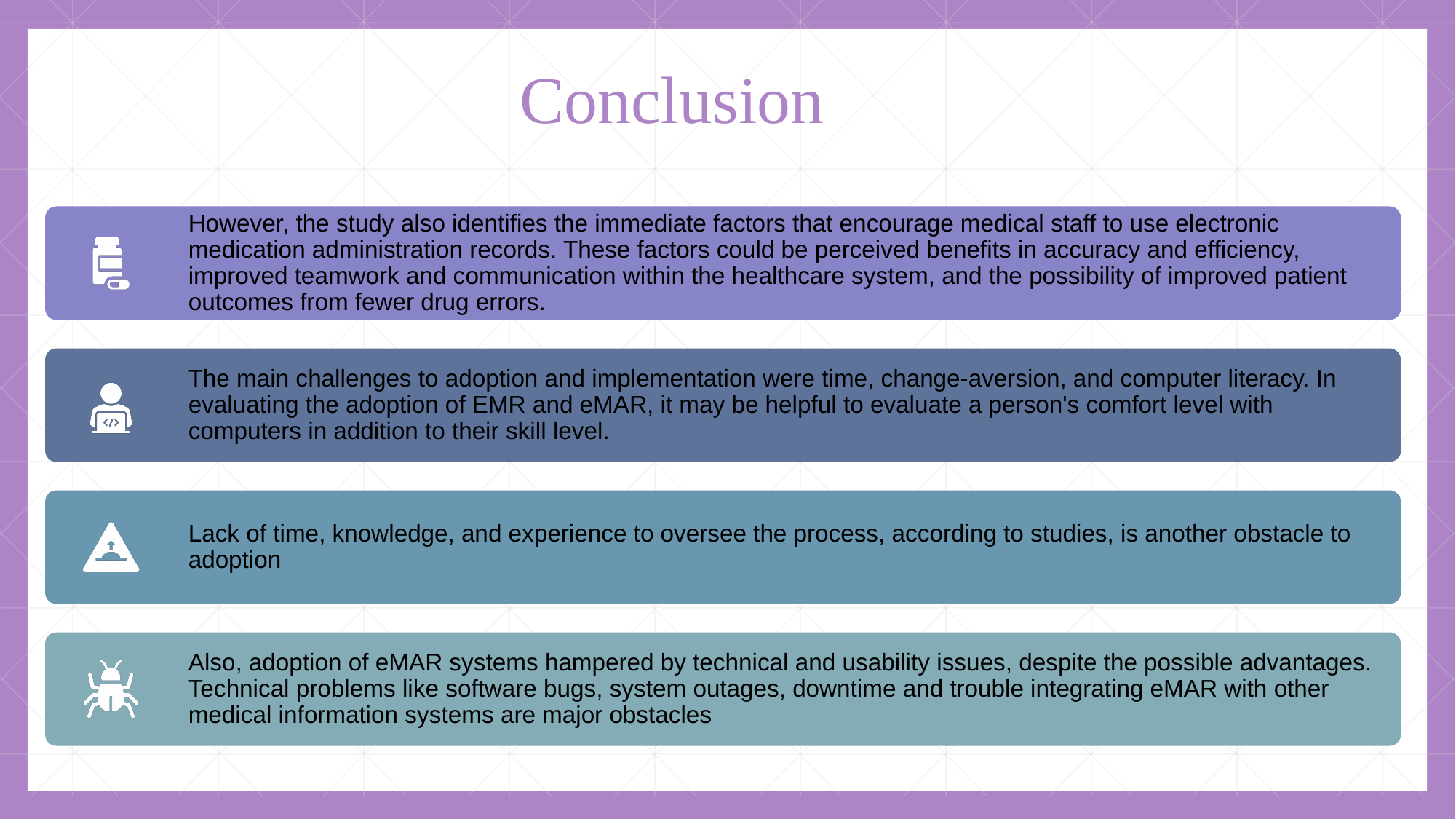

# Conclusion
However, the study also identifies the immediate factors that encourage medical staff to use electronic medication administration records. These factors could be perceived benefits in accuracy and efficiency, improved teamwork and communication within the healthcare system, and the possibility of improved patient outcomes from fewer drug errors.
The main challenges to adoption and implementation were time, change-aversion, and computer literacy. In evaluating the adoption of EMR and eMAR, it may be helpful to evaluate a person's comfort level with computers in addition to their skill level.
Lack of time, knowledge, and experience to oversee the process, according to studies, is another obstacle to adoption
Also, adoption of eMAR systems hampered by technical and usability issues, despite the possible advantages. Technical problems like software bugs, system outages, downtime and trouble integrating eMAR with other medical information systems are major obstacles